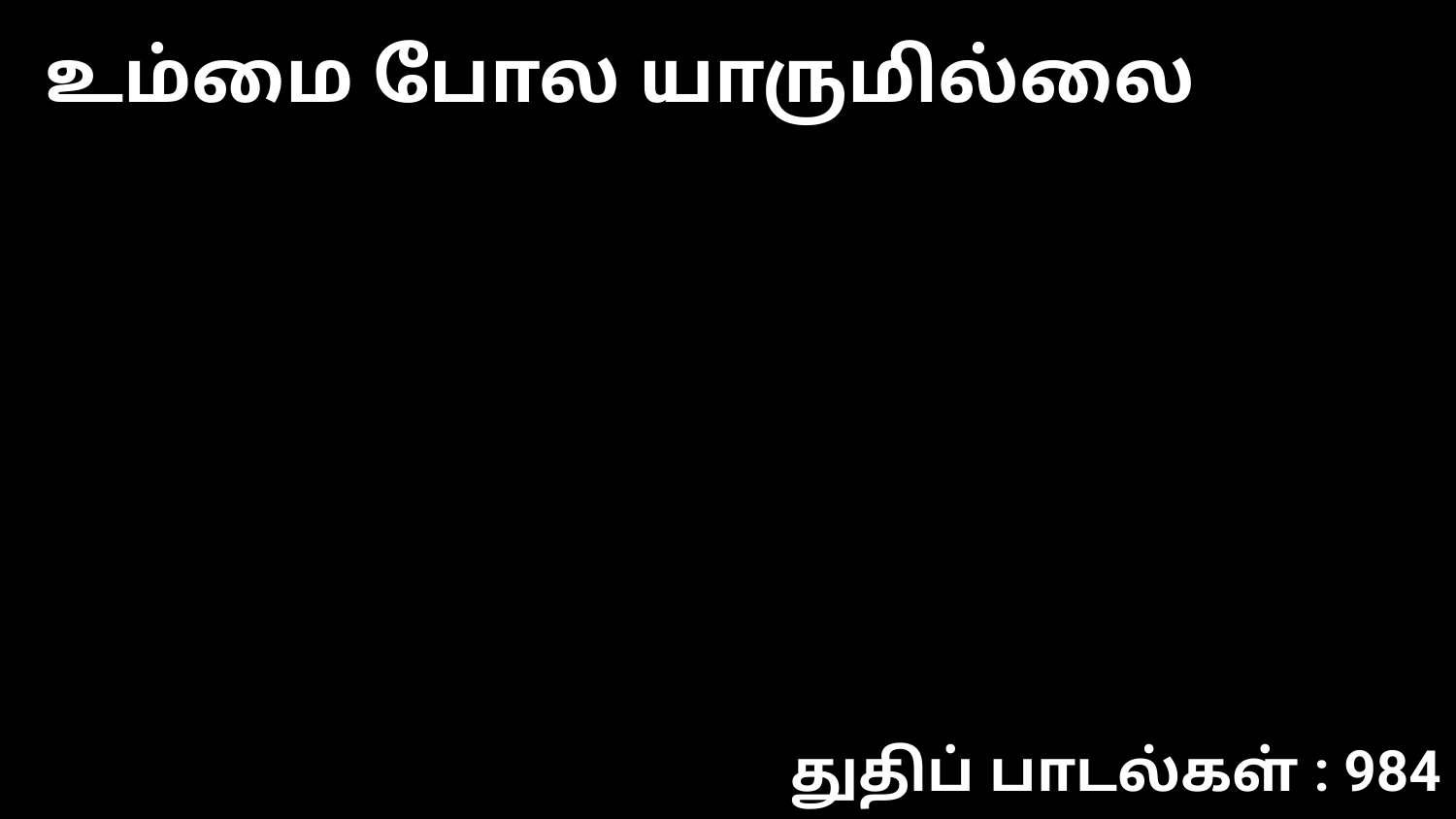

உம்மை போல யாருமில்லை
துதிப் பாடல்கள் : 984